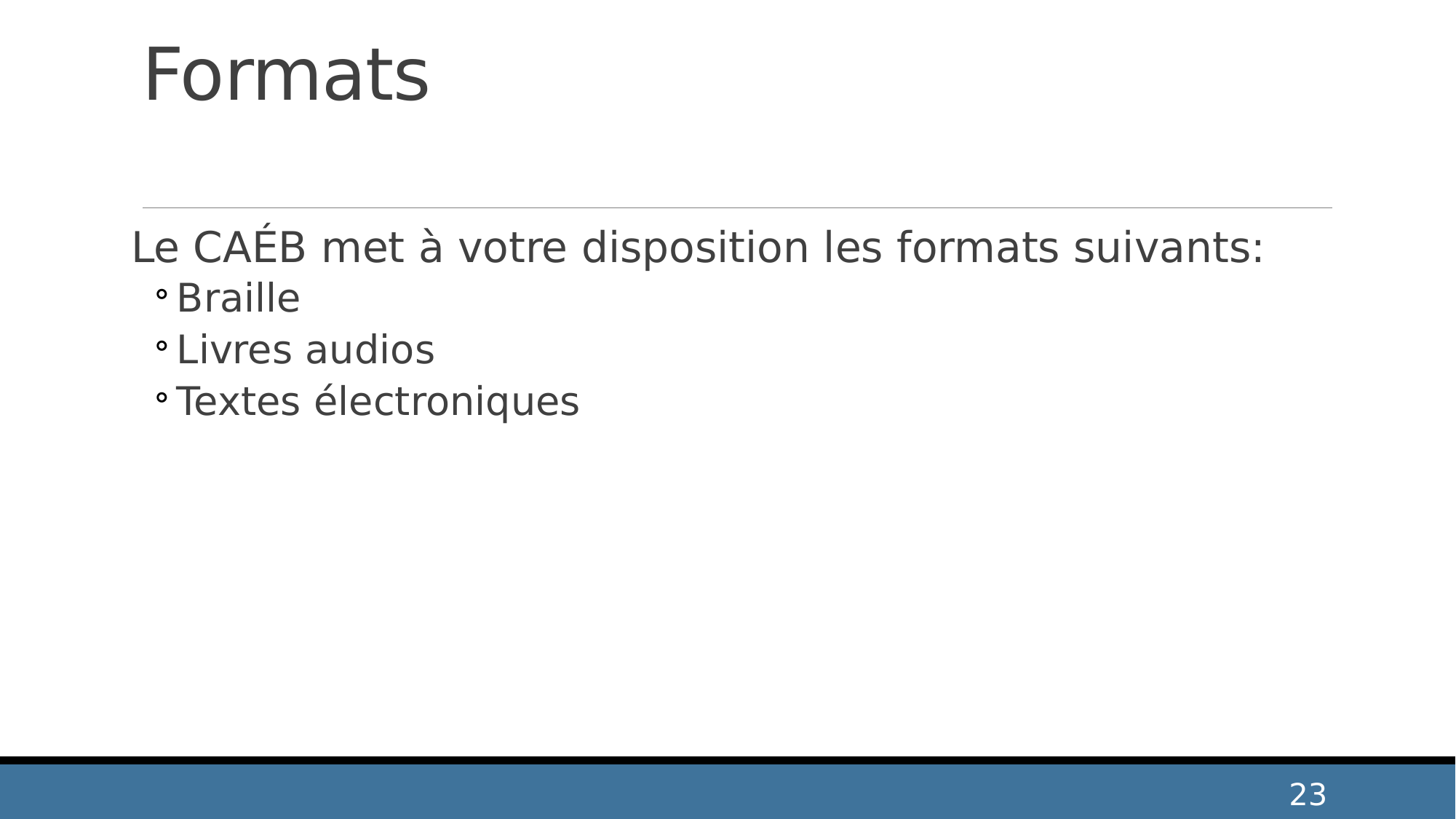

# Formats
Le CAÉB met à votre disposition les formats suivants:
Braille
Livres audios
Textes électroniques
23